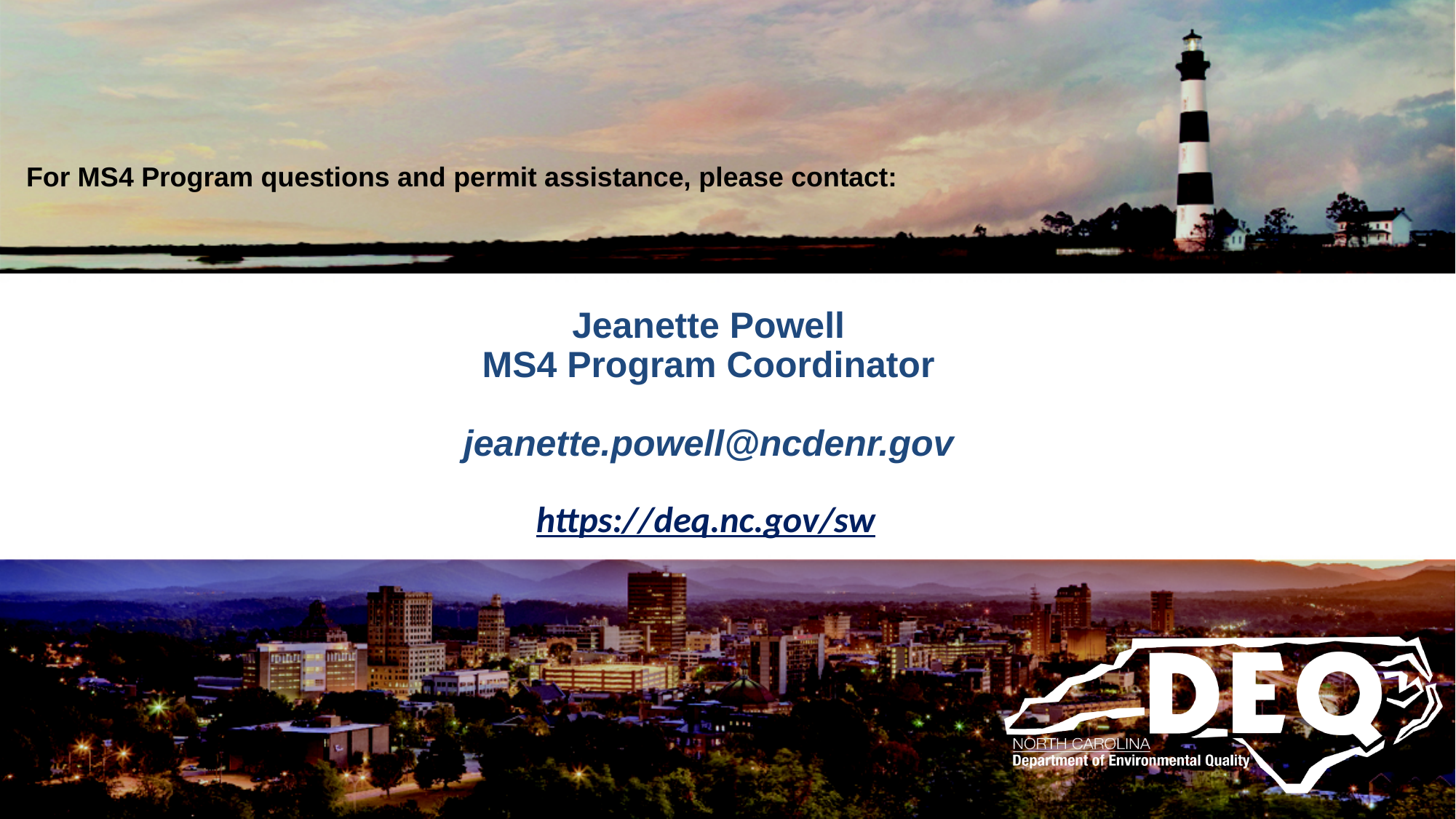

For MS4 Program questions and permit assistance, please contact:
# Jeanette Powell MS4 Program Coordinator jeanette.powell@ncdenr.gov
https://deq.nc.gov/sw